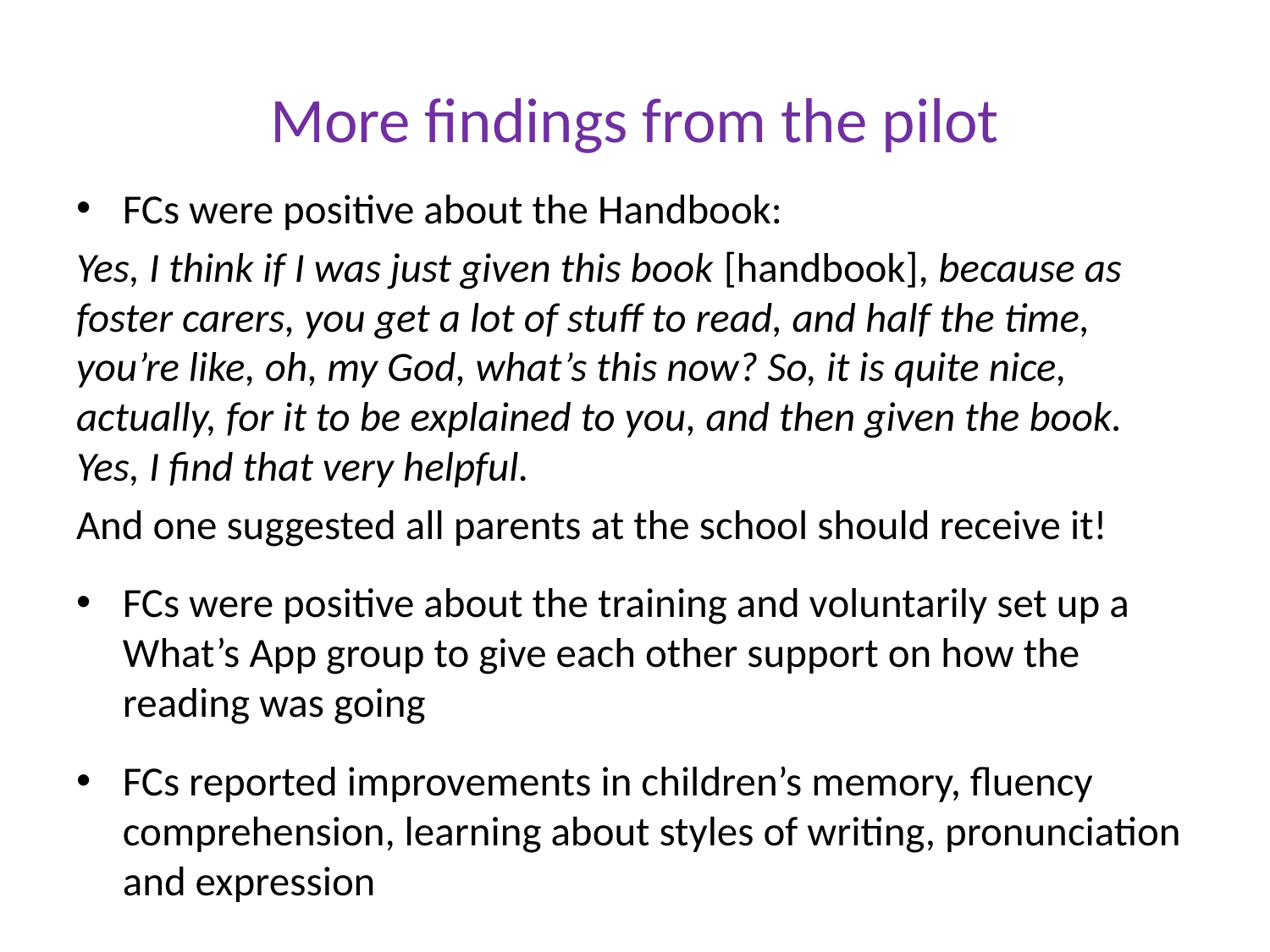

# More findings from the pilot
FCs were positive about the Handbook:
Yes, I think if I was just given this book [handbook], because as foster carers, you get a lot of stuff to read, and half the time, you’re like, oh, my God, what’s this now? So, it is quite nice, actually, for it to be explained to you, and then given the book. Yes, I find that very helpful.
And one suggested all parents at the school should receive it!
FCs were positive about the training and voluntarily set up a What’s App group to give each other support on how the reading was going
FCs reported improvements in children’s memory, fluency  comprehension, learning about styles of writing, pronunciation and expression